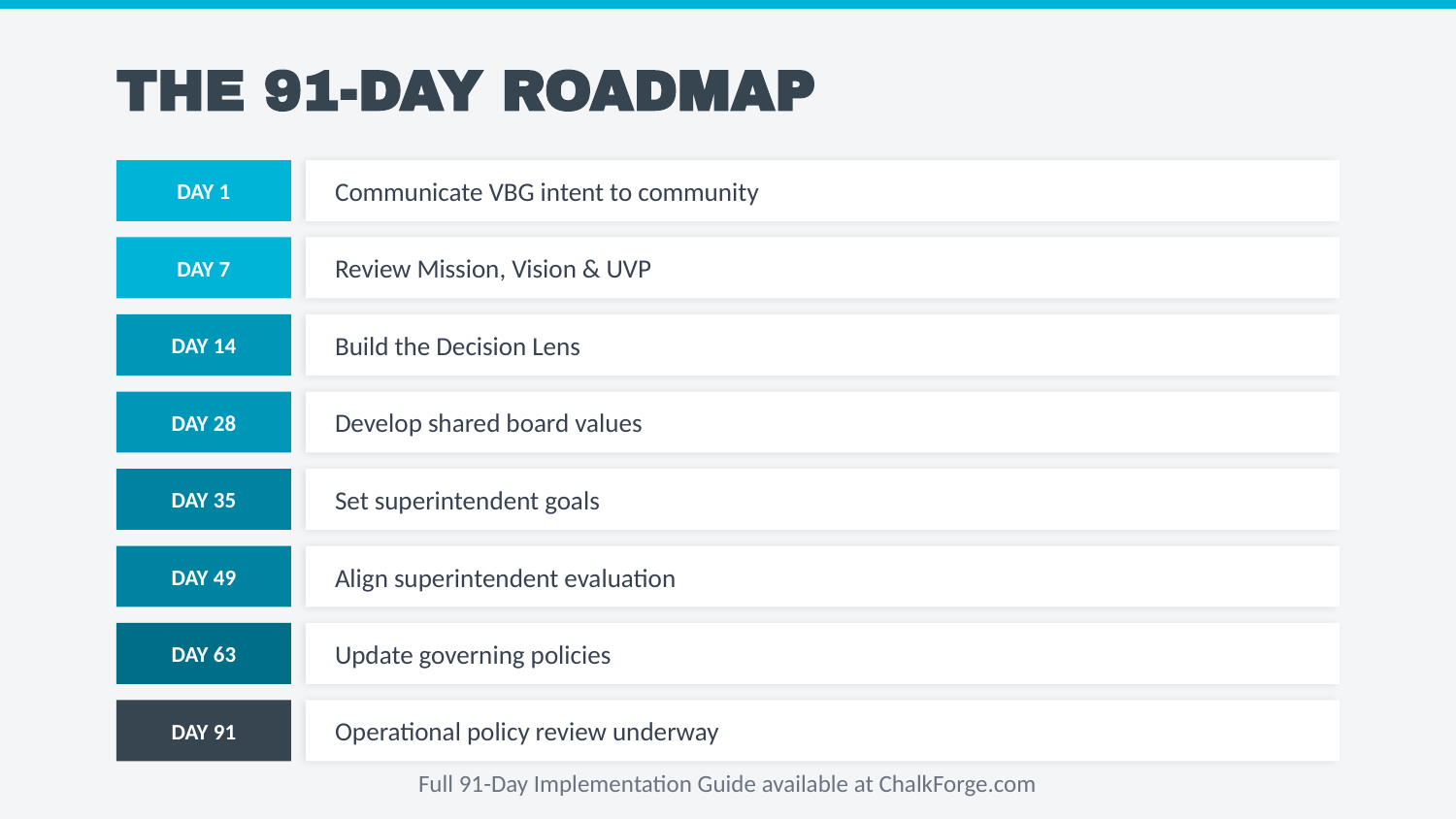

THE 91-DAY ROADMAP

DAY 1

Communicate VBG intent to community

DAY 7

Review Mission, Vision & UVP

DAY 14

Build the Decision Lens

DAY 28

Develop shared board values

DAY 35

Set superintendent goals

DAY 49

Align superintendent evaluation

DAY 63

Update governing policies

DAY 91

Operational policy review underway
Full 91-Day Implementation Guide available at ChalkForge.com